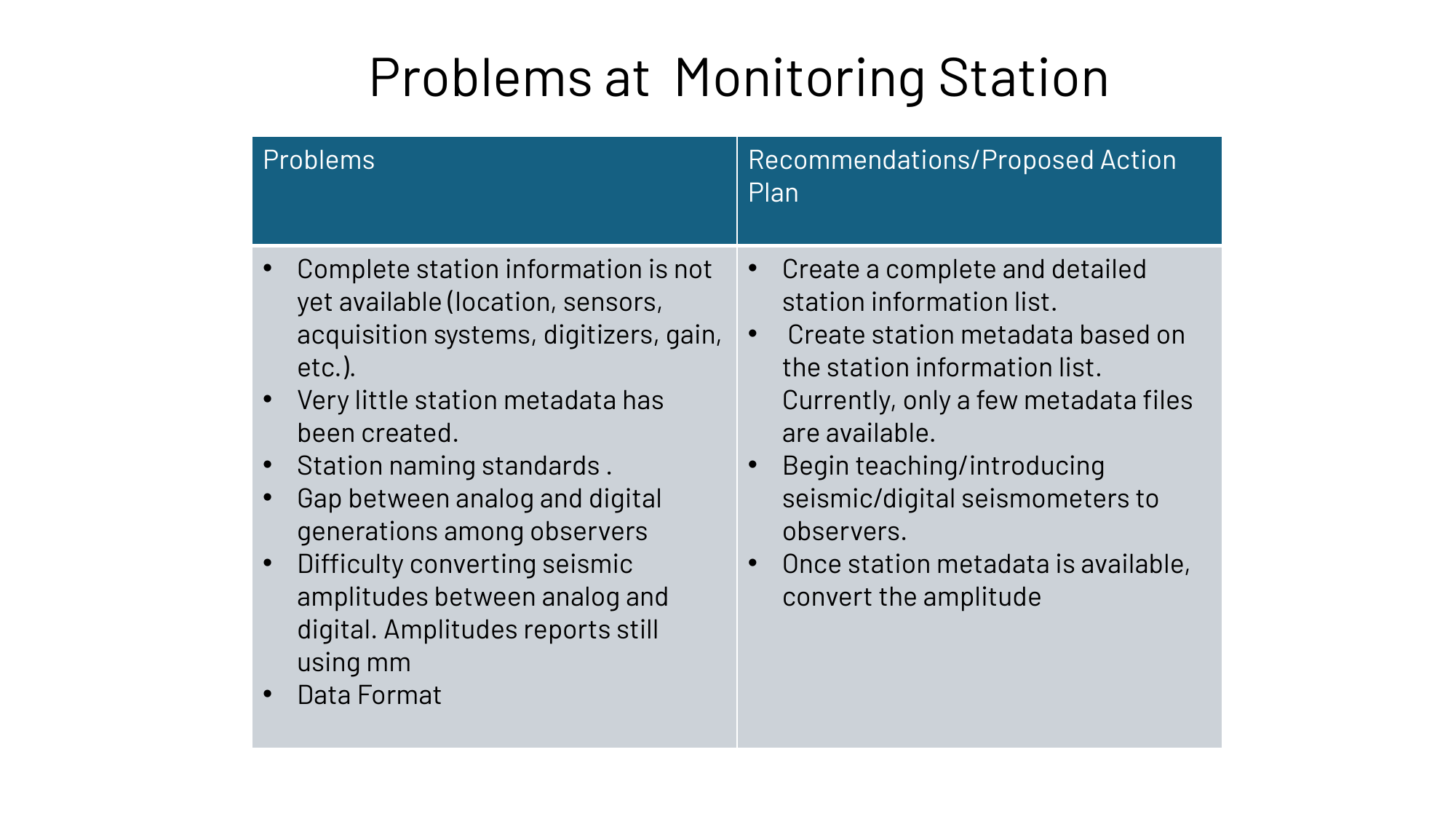

Problems at  Monitoring Station
| Problems | Recommendations/Proposed Action Plan |
| --- | --- |
| Complete station information is not yet available (location, sensors, acquisition systems, digitizers, gain, etc.). Very little station metadata has been created. Station naming standards . Gap between analog and digital generations among observers Difficulty converting seismic amplitudes between analog and digital. Amplitudes reports still using mm Data Format | Create a complete and detailed station information list. Create station metadata based on the station information list. Currently, only a few metadata files are available. Begin teaching/introducing seismic/digital seismometers to observers. Once station metadata is available, convert the amplitude |